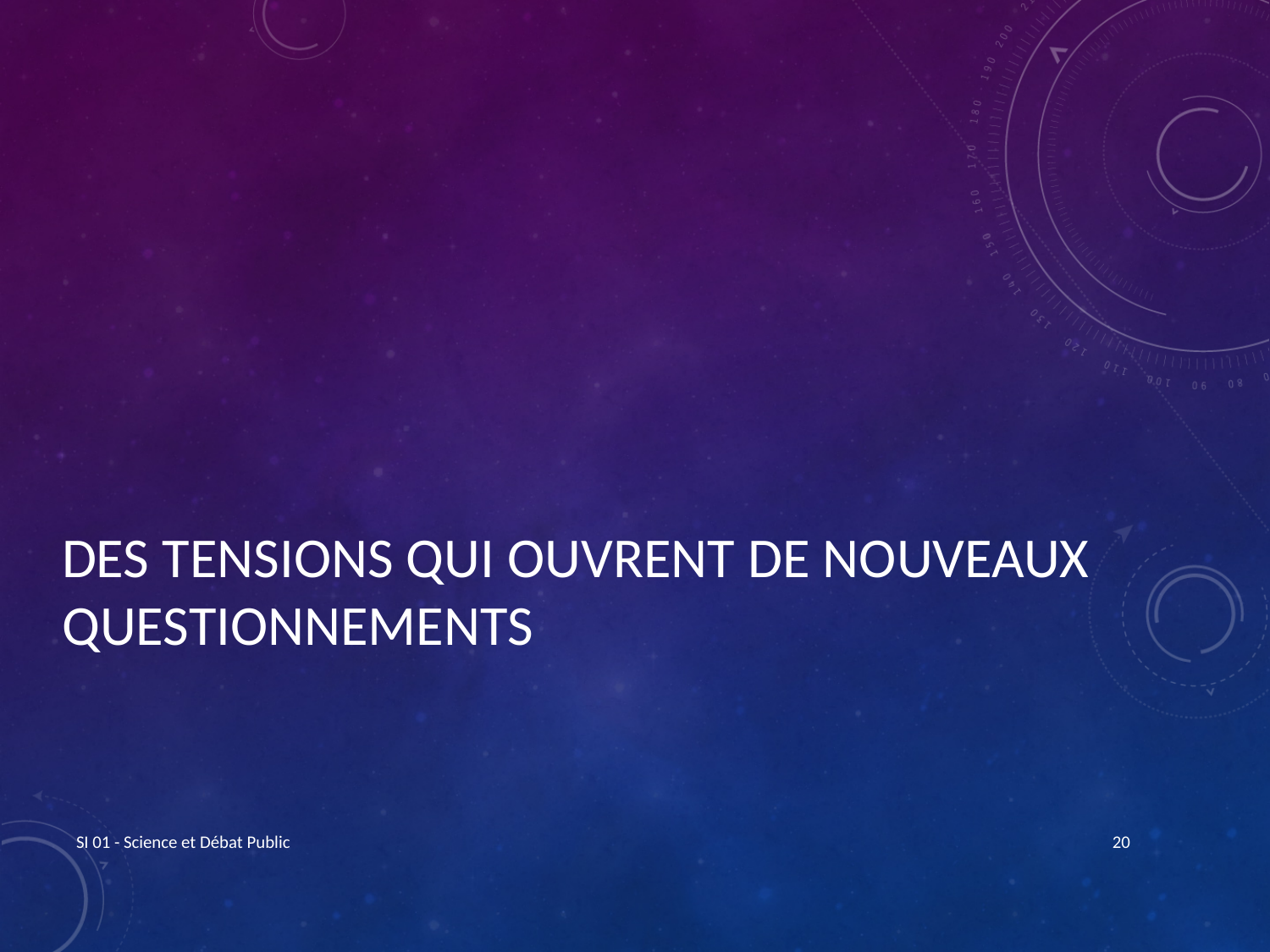

# Des tensions qui ouvrent de nouveaux questionnements

SI 01 - Science et Débat Public
20